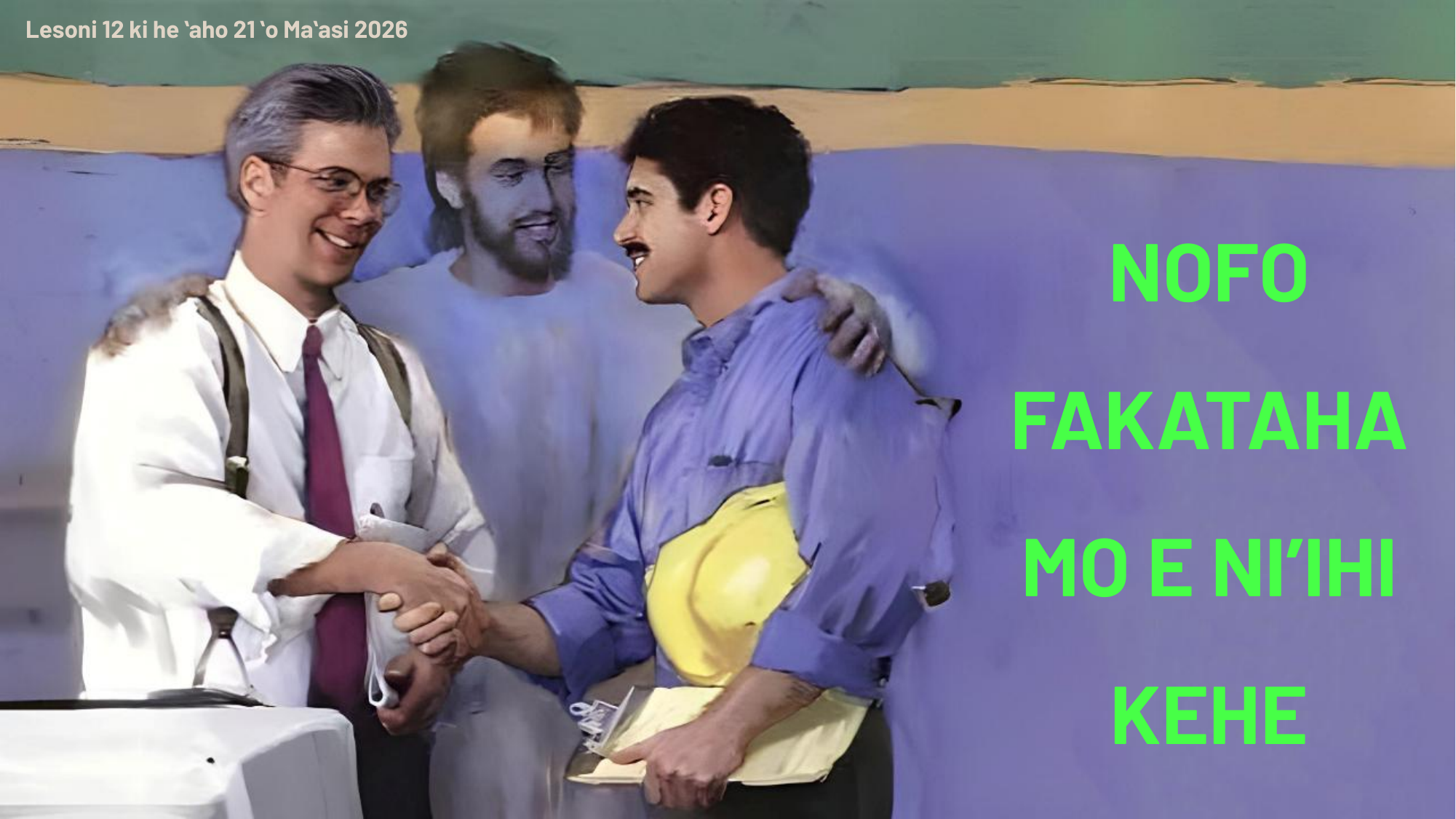

Lesoni 12 ki he ʻaho 21 ʻo Maʻasi 2026
NOFO FAKATAHA MO E NI’IHI KEHE